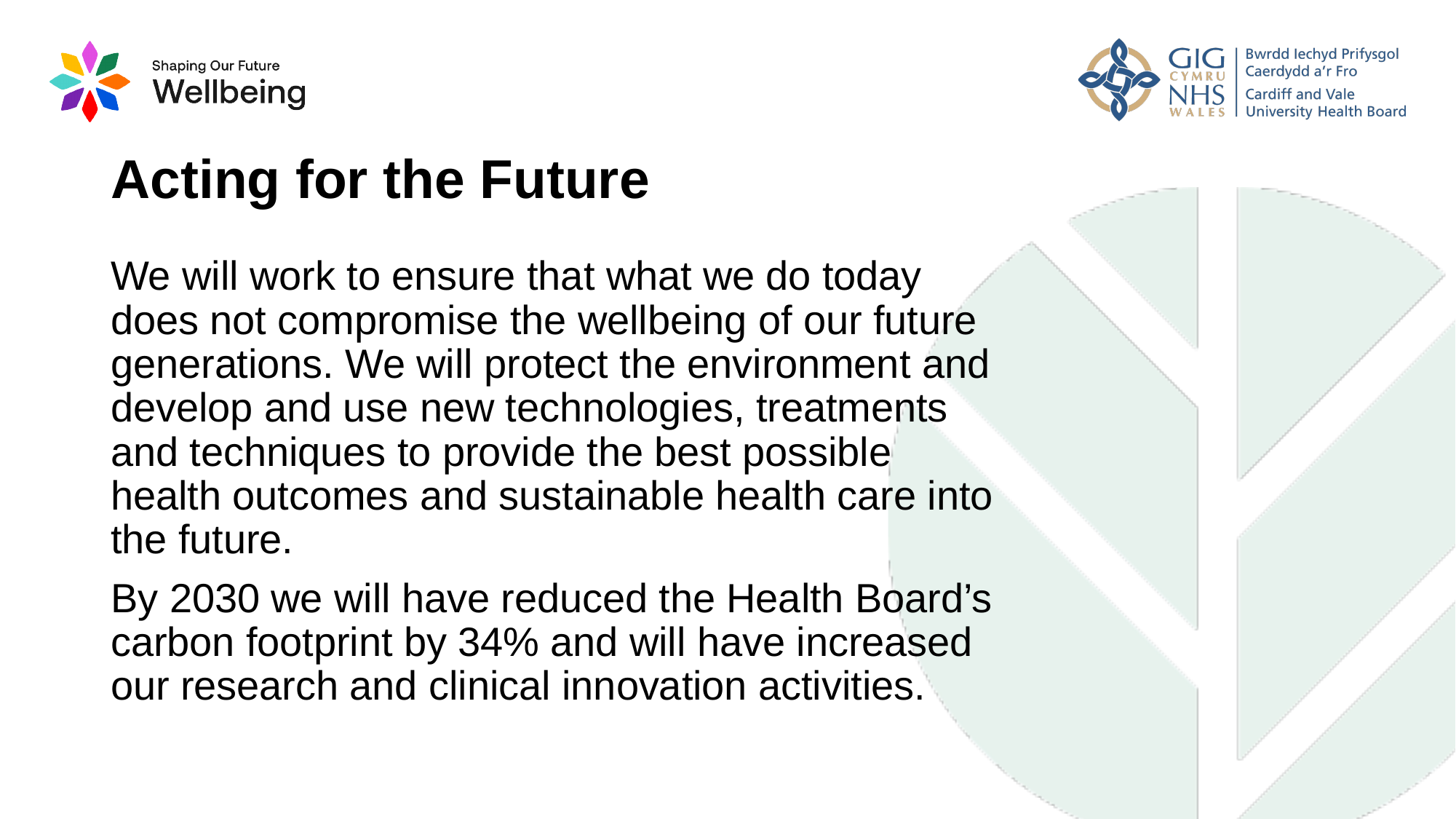

# Acting for the Future
We will work to ensure that what we do today does not compromise the wellbeing of our future generations. We will protect the environment and develop and use new technologies, treatments and techniques to provide the best possible health outcomes and sustainable health care into the future.
By 2030 we will have reduced the Health Board’s carbon footprint by 34% and will have increased our research and clinical innovation activities.